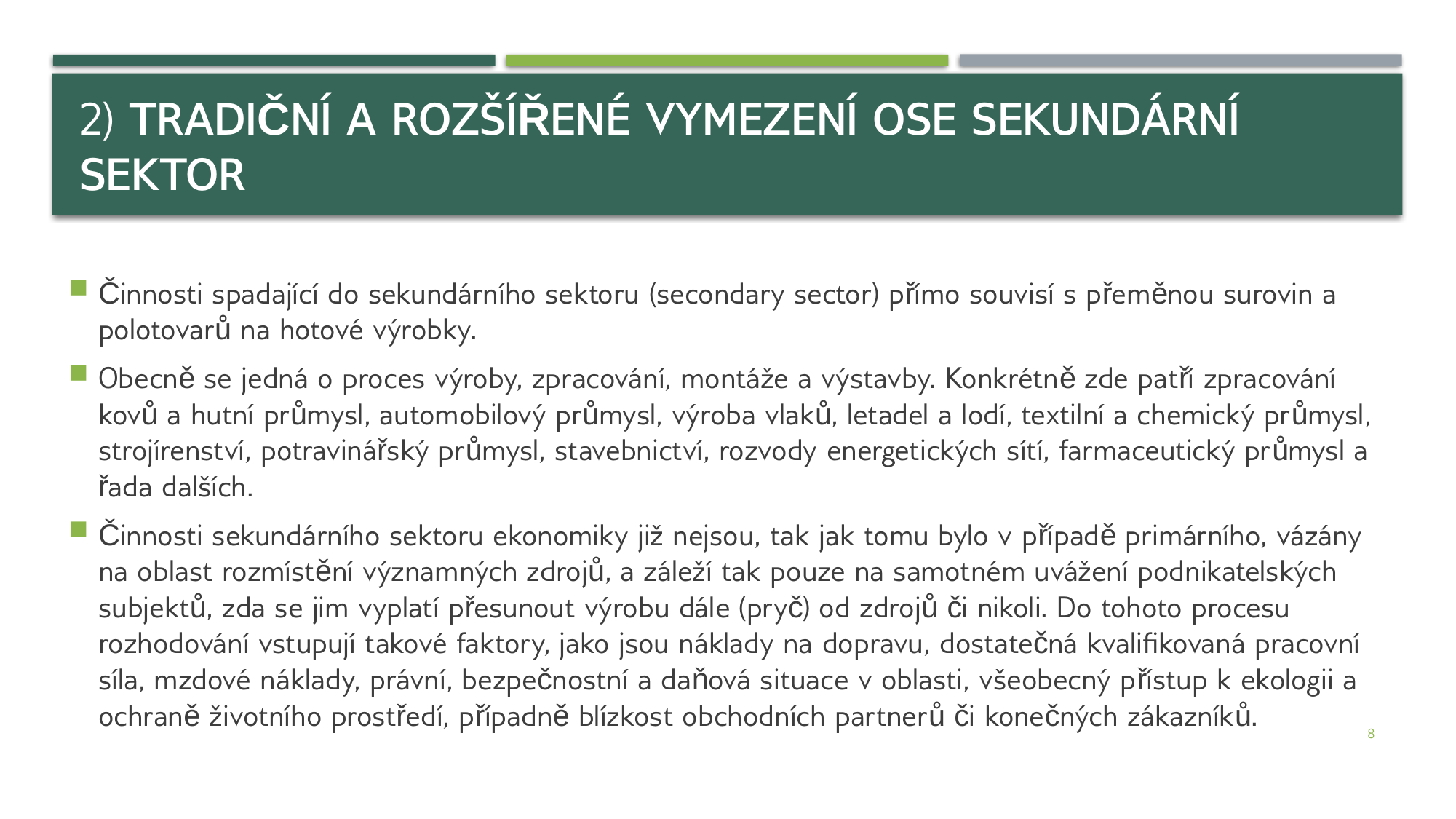

# 2) Tradiční a rozšířené vymezení OSE sekundární sektor
Činnosti spadající do sekundárního sektoru (secondary sector) přímo souvisí s přeměnou surovin a polotovarů na hotové výrobky.
Obecně se jedná o proces výroby, zpracování, montáže a výstavby. Konkrétně zde patří zpracování kovů a hutní průmysl, automobilový průmysl, výroba vlaků, letadel a lodí, textilní a chemický průmysl, strojírenství, potravinářský průmysl, stavebnictví, rozvody energetických sítí, farmaceutický průmysl a řada dalších.
Činnosti sekundárního sektoru ekonomiky již nejsou, tak jak tomu bylo v případě primárního, vázány na oblast rozmístění významných zdrojů, a záleží tak pouze na samotném uvážení podnikatelských subjektů, zda se jim vyplatí přesunout výrobu dále (pryč) od zdrojů či nikoli. Do tohoto procesu rozhodování vstupují takové faktory, jako jsou náklady na dopravu, dostatečná kvalifikovaná pracovní síla, mzdové náklady, právní, bezpečnostní a daňová situace v oblasti, všeobecný přístup k ekologii a ochraně životního prostředí, případně blízkost obchodních partnerů či konečných zákazníků.
8